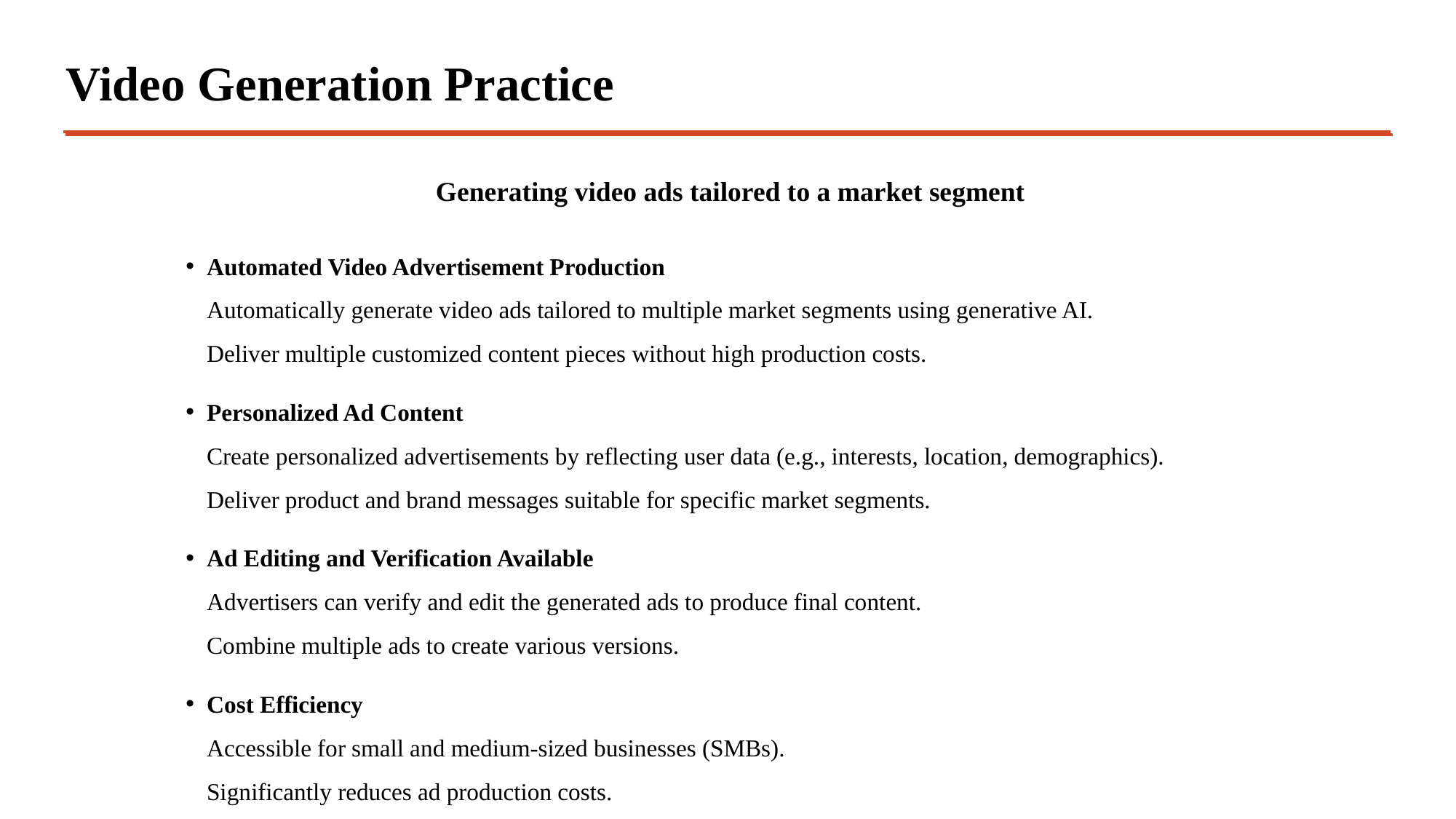

Video Generation Practice
Generating video ads tailored to a market segment
Automated Video Advertisement Production
Automatically generate video ads tailored to multiple market segments using generative AI.
Deliver multiple customized content pieces without high production costs.
Personalized Ad Content
Create personalized advertisements by reflecting user data (e.g., interests, location, demographics).
Deliver product and brand messages suitable for specific market segments.
Ad Editing and Verification Available
Advertisers can verify and edit the generated ads to produce final content.
Combine multiple ads to create various versions.
Cost Efficiency
Accessible for small and medium-sized businesses (SMBs).
Significantly reduces ad production costs.